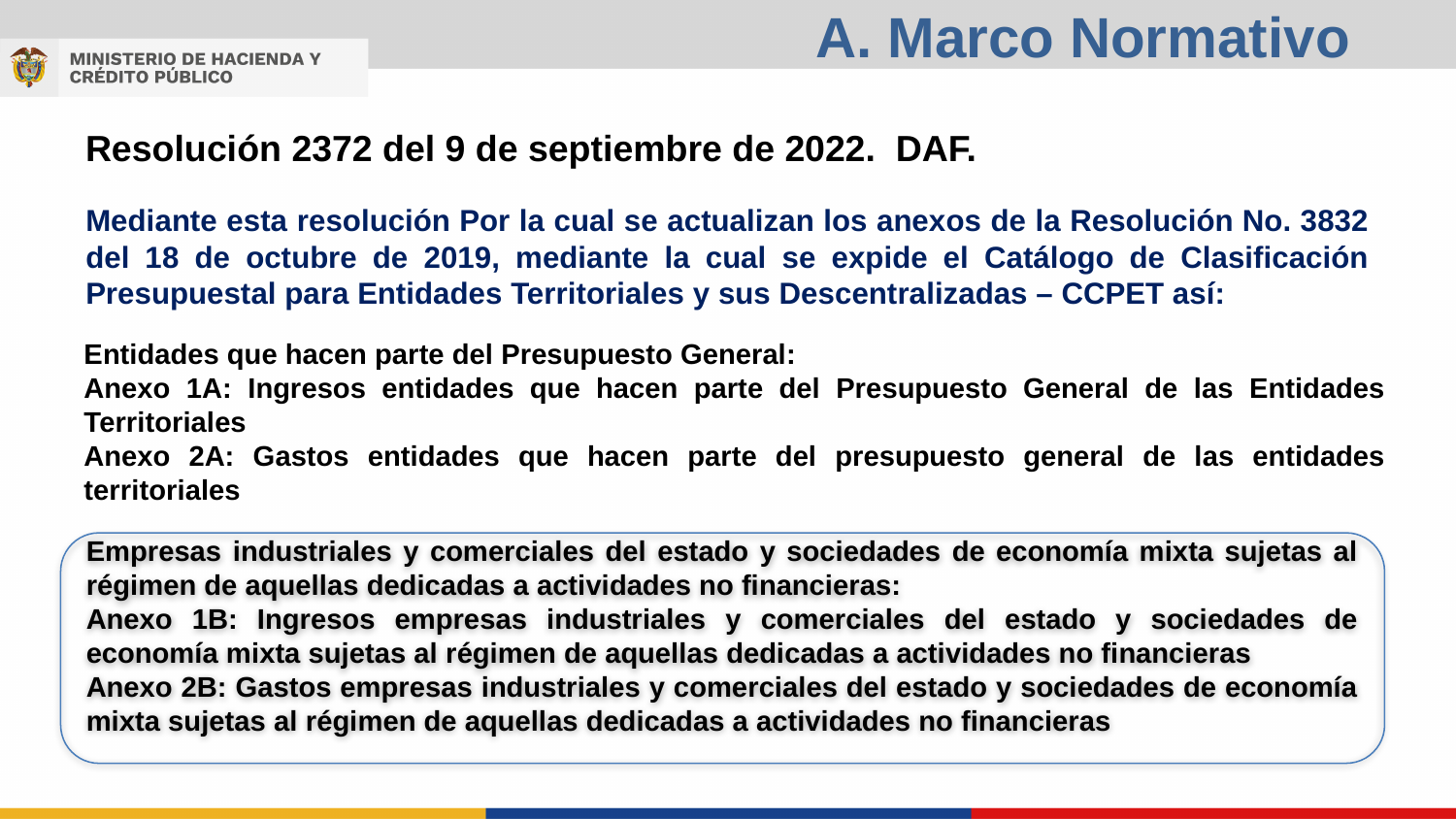

# A. Marco Normativo
Resolución 2372 del 9 de septiembre de 2022.  DAF.
Mediante esta resolución Por la cual se actualizan los anexos de la Resolución No. 3832 del 18 de octubre de 2019, mediante la cual se expide el Catálogo de Clasificación Presupuestal para Entidades Territoriales y sus Descentralizadas – CCPET así:
Entidades que hacen parte del Presupuesto General:
Anexo 1A: Ingresos entidades que hacen parte del Presupuesto General de las Entidades Territoriales
Anexo 2A: Gastos entidades que hacen parte del presupuesto general de las entidades territoriales
Empresas industriales y comerciales del estado y sociedades de economía mixta sujetas al régimen de aquellas dedicadas a actividades no financieras:
Anexo 1B: Ingresos empresas industriales y comerciales del estado y sociedades de economía mixta sujetas al régimen de aquellas dedicadas a actividades no financieras
Anexo 2B: Gastos empresas industriales y comerciales del estado y sociedades de economía mixta sujetas al régimen de aquellas dedicadas a actividades no financieras